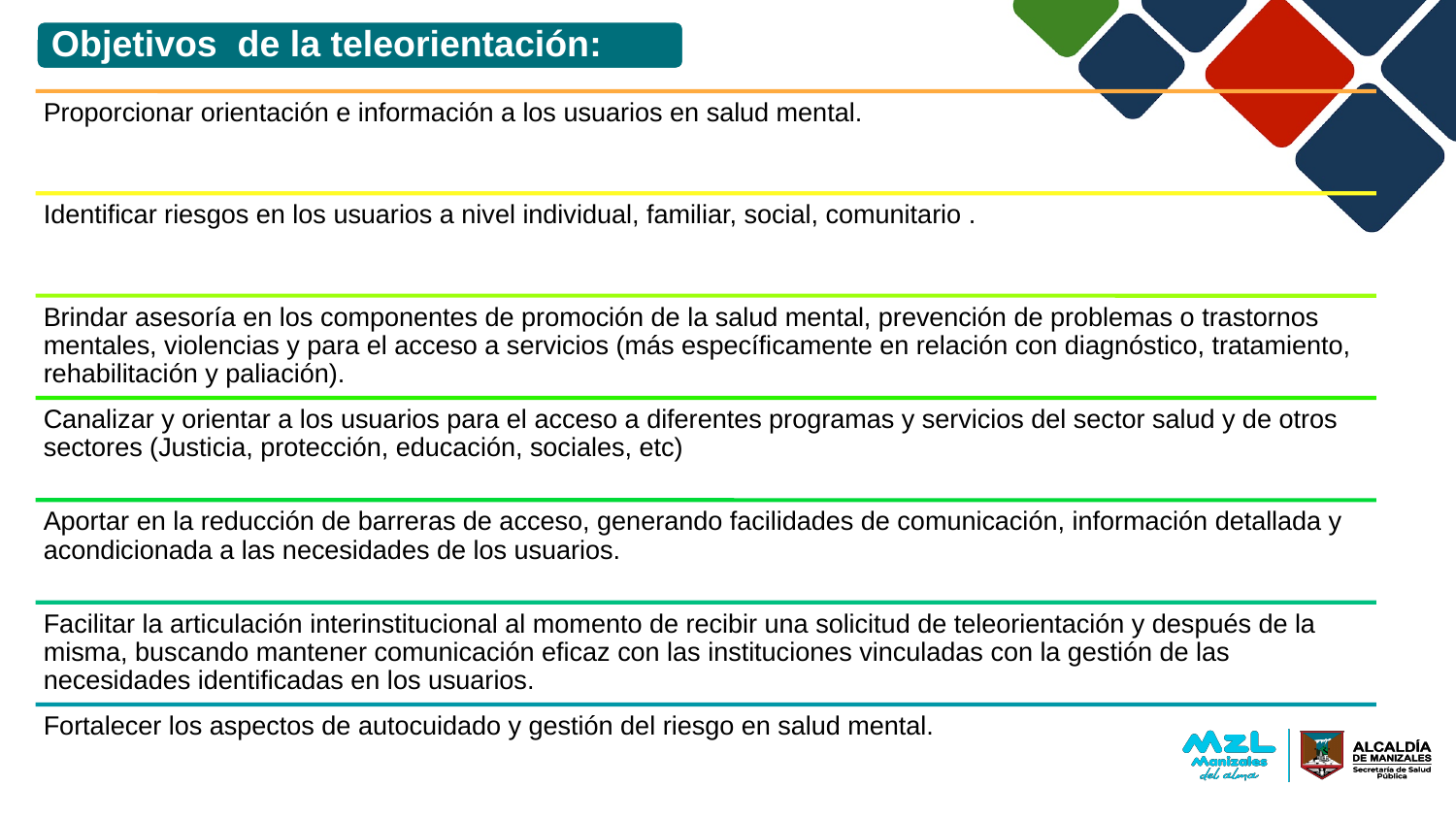

Objetivos  de la teleorientación:

Proporcionar orientación e información a los usuarios en salud mental.
Identificar riesgos en los usuarios a nivel individual, familiar, social, comunitario .
Brindar asesoría en los componentes de promoción de la salud mental, prevención de problemas o trastornos mentales, violencias y para el acceso a servicios (más específicamente en relación con diagnóstico, tratamiento, rehabilitación y paliación).
Canalizar y orientar a los usuarios para el acceso a diferentes programas y servicios del sector salud y de otros sectores (Justicia, protección, educación, sociales, etc)
Aportar en la reducción de barreras de acceso, generando facilidades de comunicación, información detallada y acondicionada a las necesidades de los usuarios.
Facilitar la articulación interinstitucional al momento de recibir una solicitud de teleorientación y después de la misma, buscando mantener comunicación eficaz con las instituciones vinculadas con la gestión de las necesidades identificadas en los usuarios.
Fortalecer los aspectos de autocuidado y gestión del riesgo en salud mental.